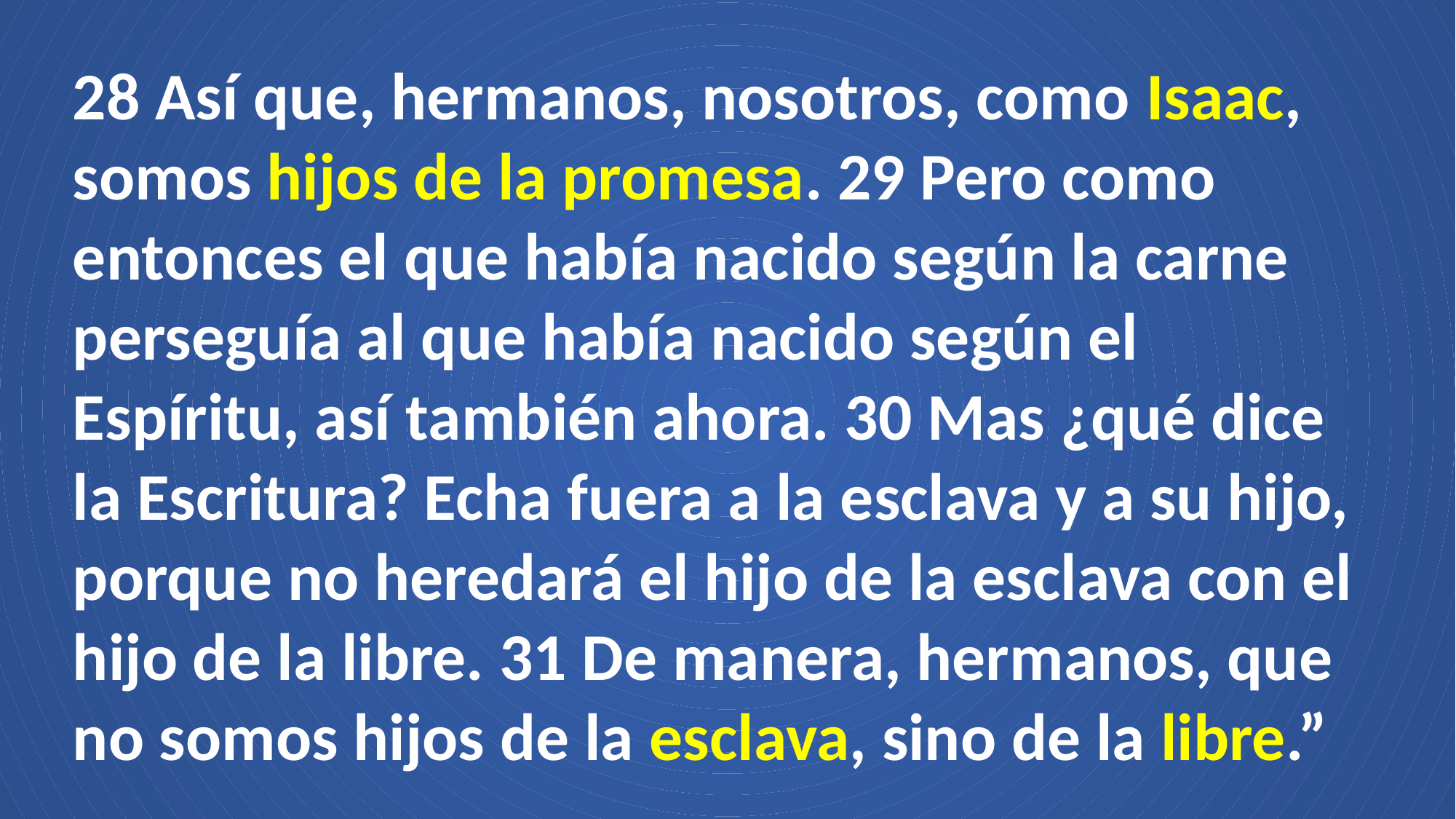

28 Así que, hermanos, nosotros, como Isaac, somos hijos de la promesa. 29 Pero como entonces el que había nacido según la carne perseguía al que había nacido según el Espíritu, así también ahora. 30 Mas ¿qué dice la Escritura? Echa fuera a la esclava y a su hijo, porque no heredará el hijo de la esclava con el hijo de la libre. 31 De manera, hermanos, que no somos hijos de la esclava, sino de la libre.”